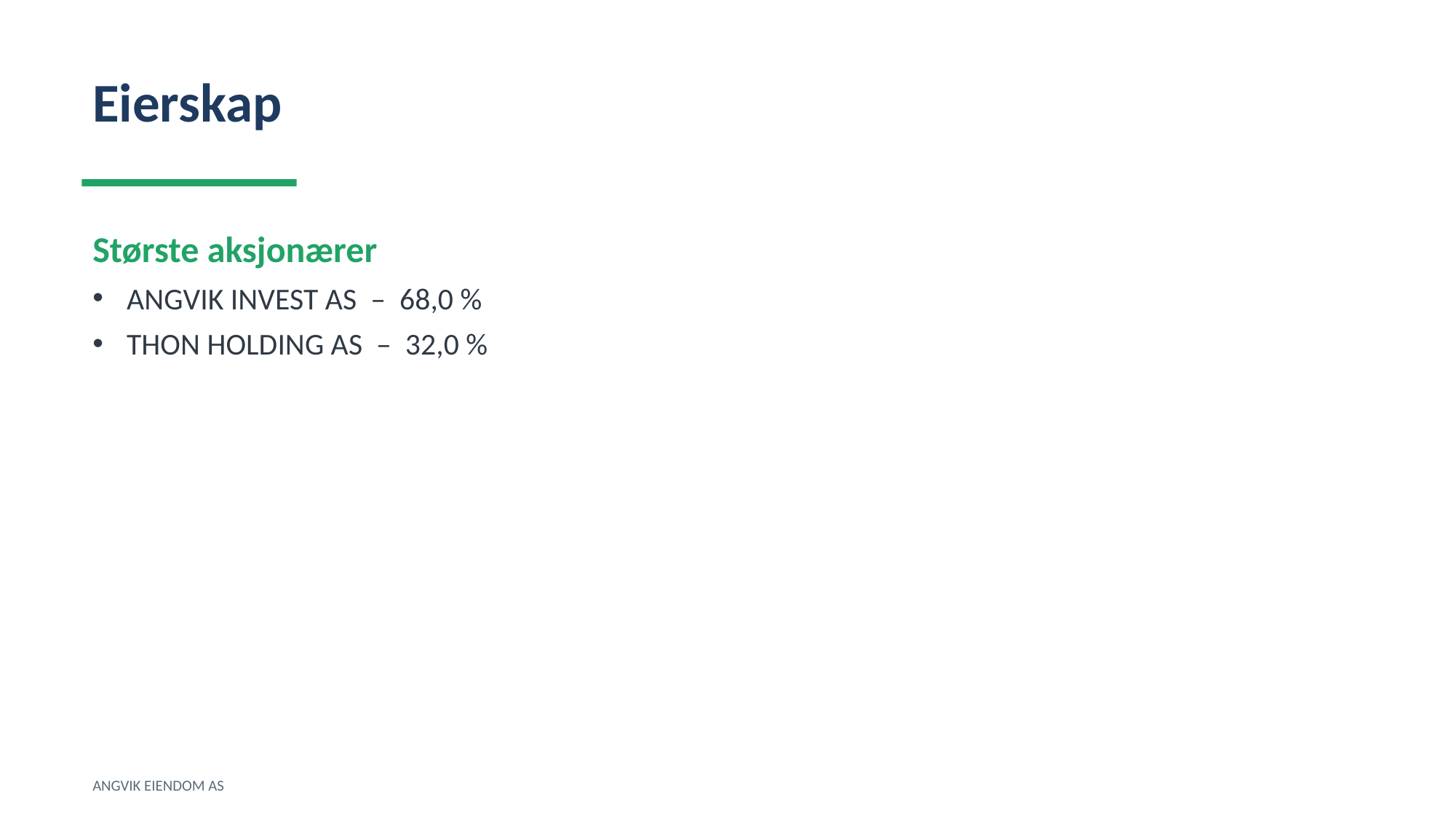

Eierskap

Største aksjonærer
ANGVIK INVEST AS  –  68,0 %
THON HOLDING AS  –  32,0 %
ANGVIK EIENDOM AS